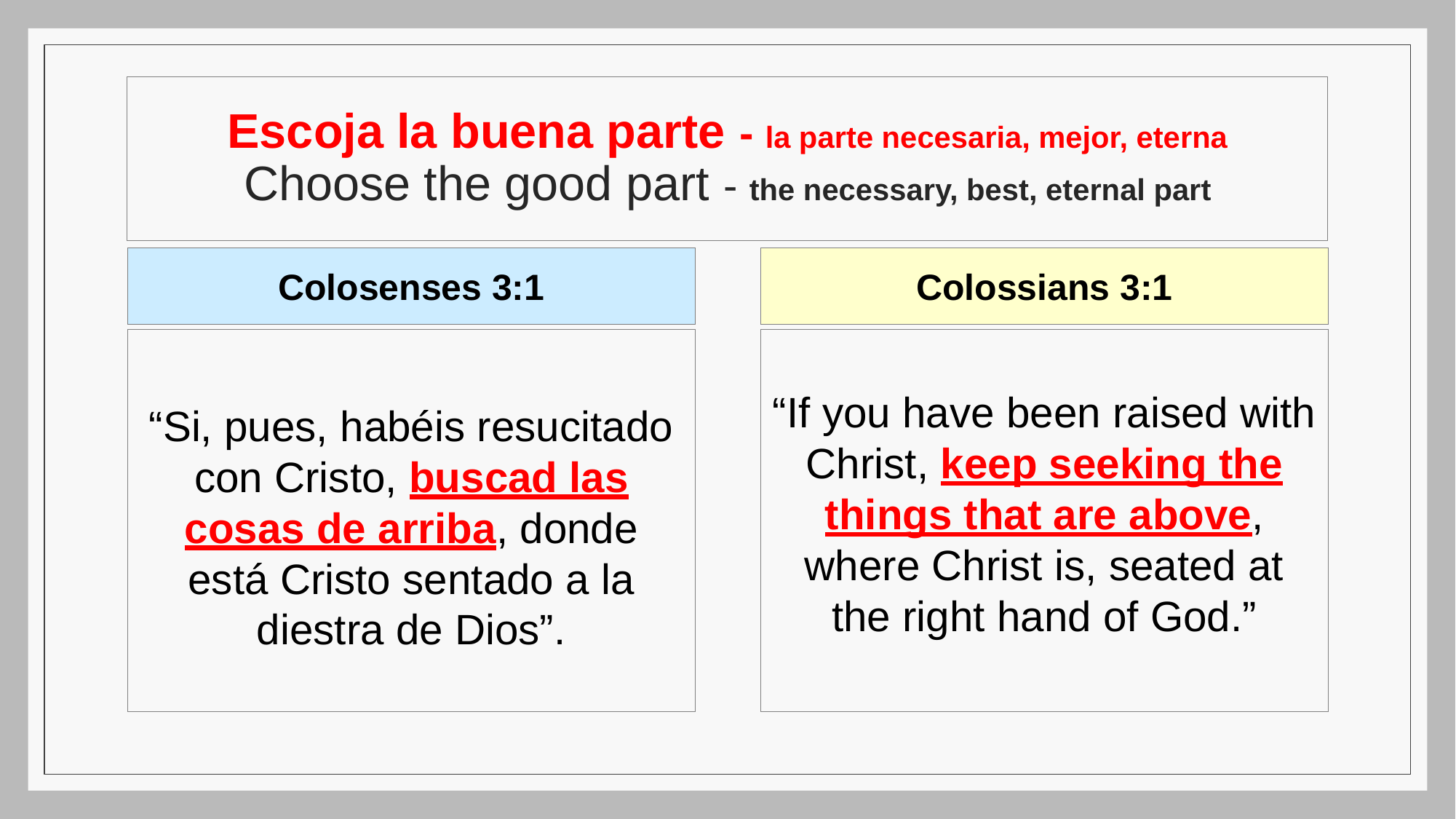

# Escoja la buena parte - la parte necesaria, mejor, eterna Choose the good part - the necessary, best, eternal part
Colosenses 3:1
Colossians 3:1

“Si, pues, habéis resucitado con Cristo, buscad las cosas de arriba, donde está Cristo sentado a la diestra de Dios”.

“If you have been raised with Christ, keep seeking the things that are above, where Christ is, seated at the right hand of God.”